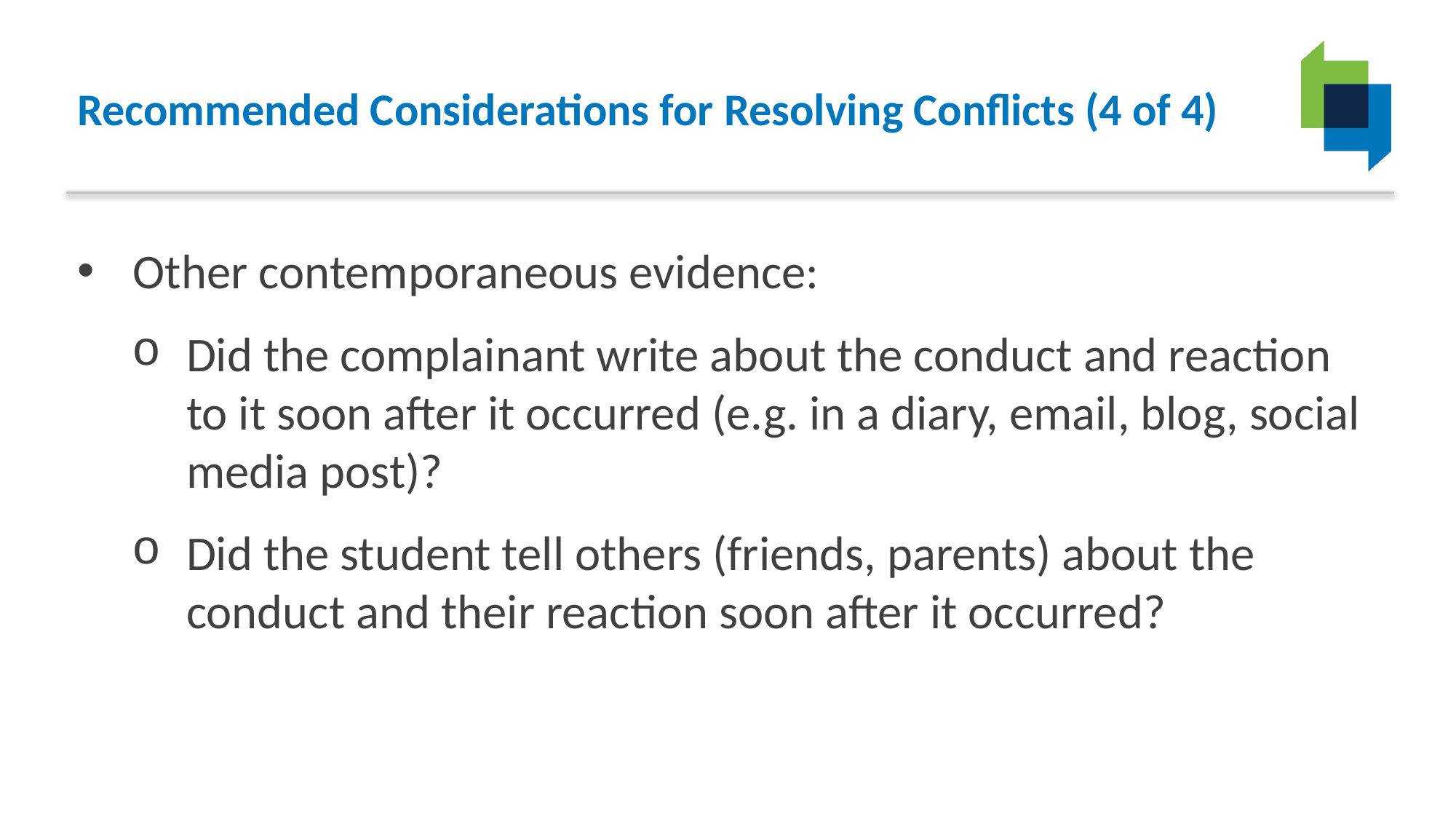

# Recommended Considerations for Resolving Conflicts (4 of 4)
Other contemporaneous evidence:
Did the complainant write about the conduct and reaction to it soon after it occurred (e.g. in a diary, email, blog, social media post)?
Did the student tell others (friends, parents) about the conduct and their reaction soon after it occurred?